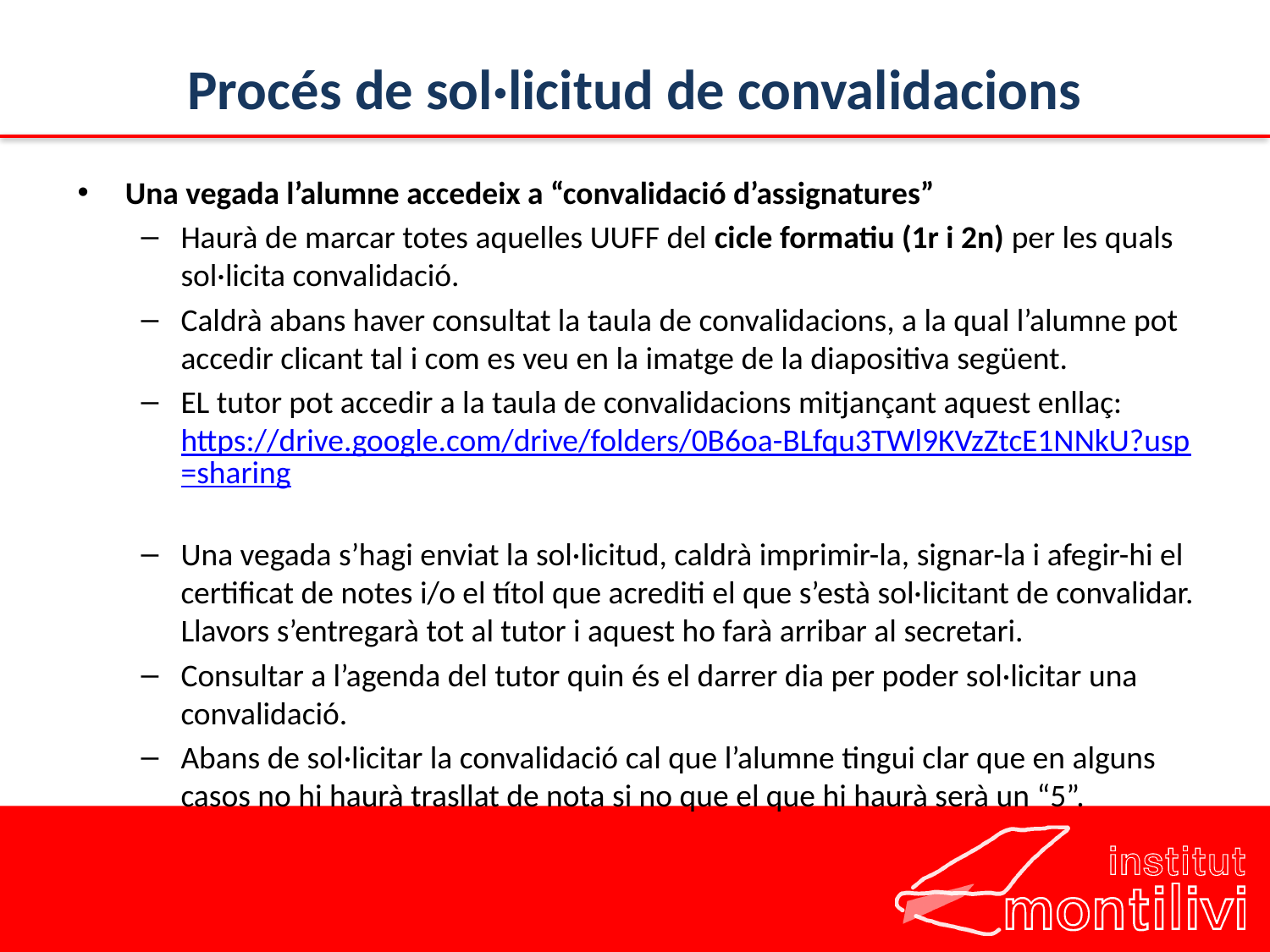

# Procés de sol·licitud de convalidacions
Una vegada l’alumne accedeix a “convalidació d’assignatures”
Haurà de marcar totes aquelles UUFF del cicle formatiu (1r i 2n) per les quals sol·licita convalidació.
Caldrà abans haver consultat la taula de convalidacions, a la qual l’alumne pot accedir clicant tal i com es veu en la imatge de la diapositiva següent.
EL tutor pot accedir a la taula de convalidacions mitjançant aquest enllaç: https://drive.google.com/drive/folders/0B6oa-BLfqu3TWl9KVzZtcE1NNkU?usp=sharing
Una vegada s’hagi enviat la sol·licitud, caldrà imprimir-la, signar-la i afegir-hi el certificat de notes i/o el títol que acrediti el que s’està sol·licitant de convalidar. Llavors s’entregarà tot al tutor i aquest ho farà arribar al secretari.
Consultar a l’agenda del tutor quin és el darrer dia per poder sol·licitar una convalidació.
Abans de sol·licitar la convalidació cal que l’alumne tingui clar que en alguns casos no hi haurà trasllat de nota si no que el que hi haurà serà un “5”.